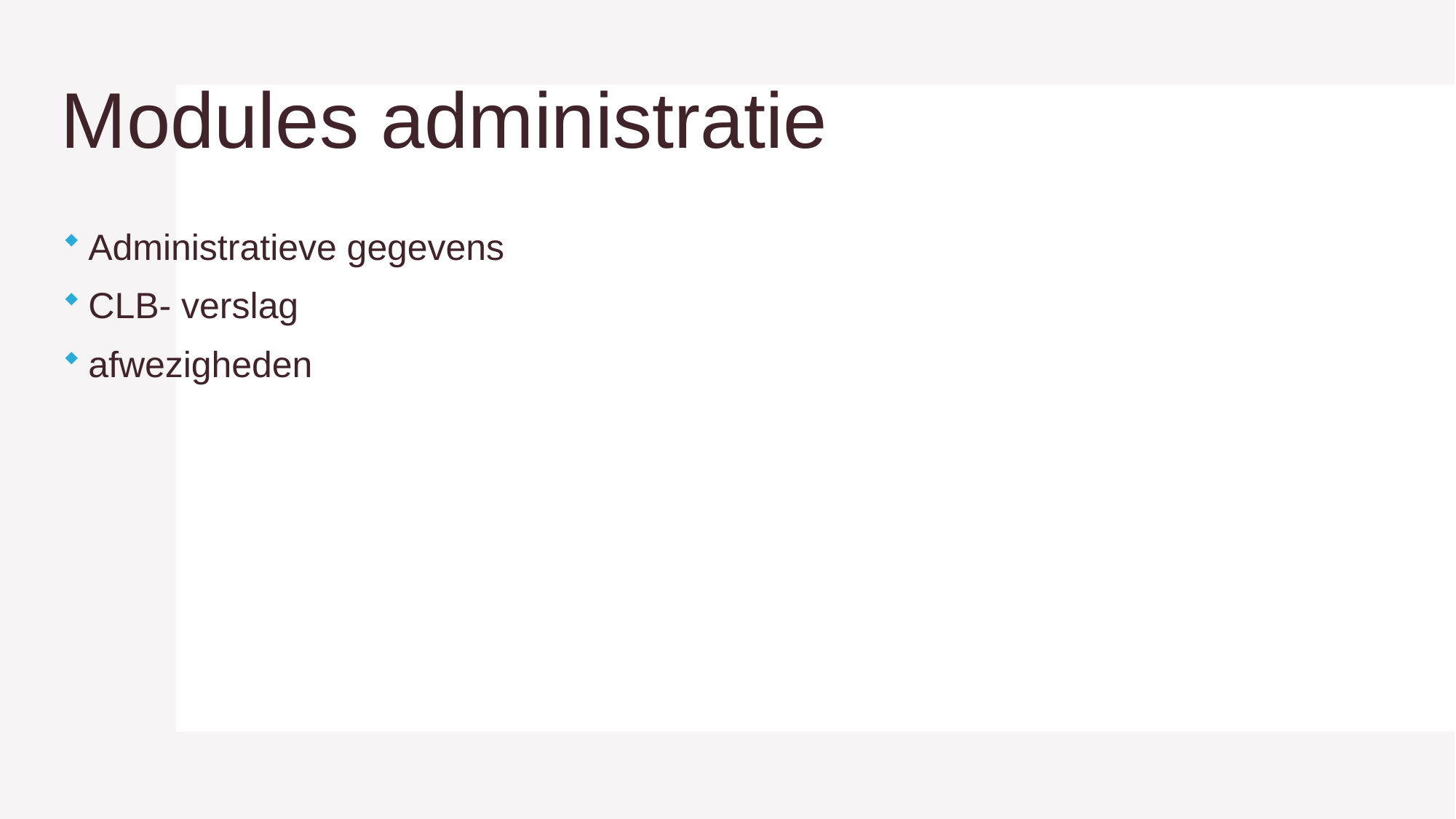

# Modules administratie
Administratieve gegevens
CLB- verslag
afwezigheden